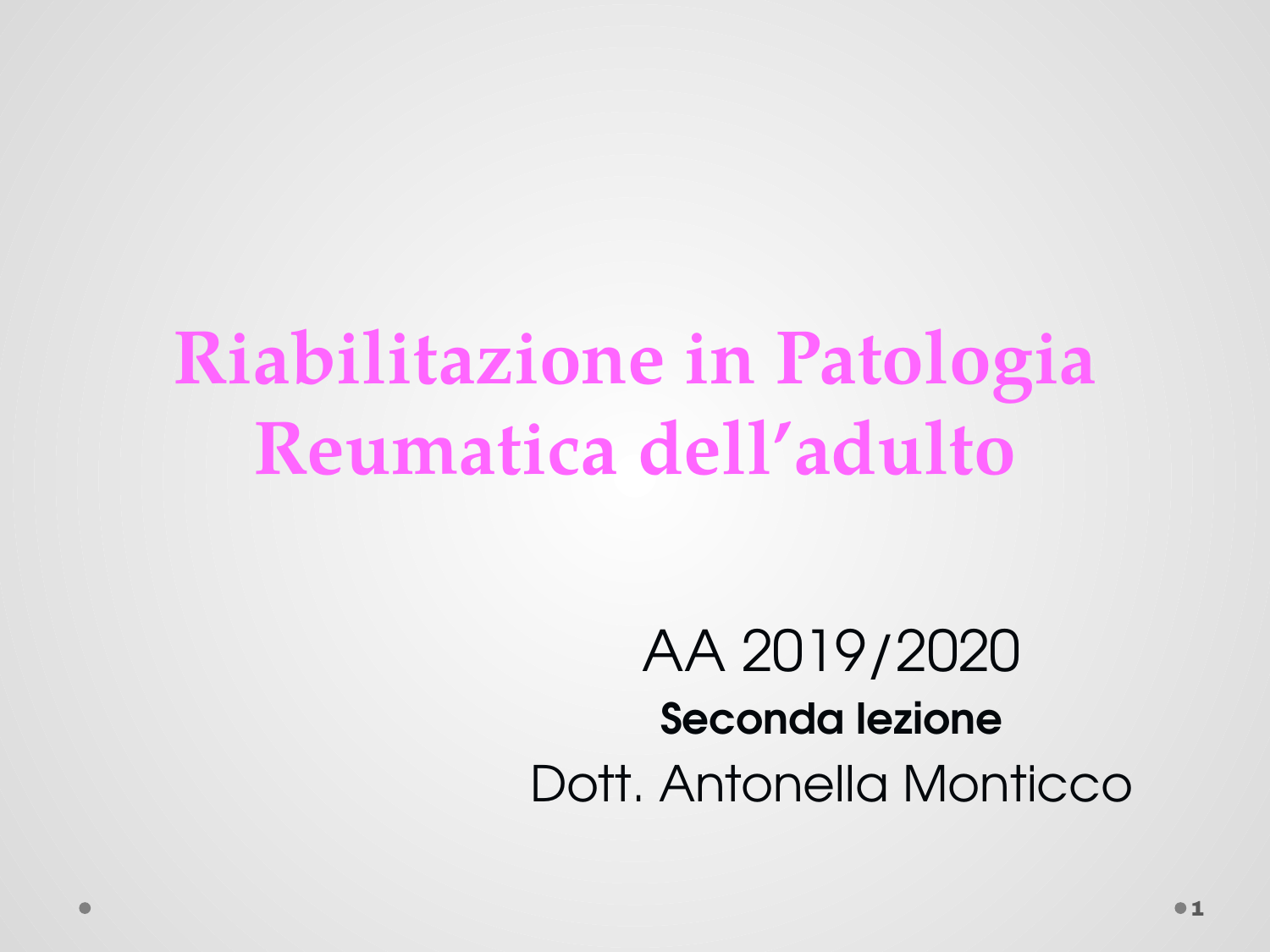

# Riabilitazione in Patologia Reumatica dell’adulto
AA 2019/2020
Seconda lezione
Dott. Antonella Monticco
1